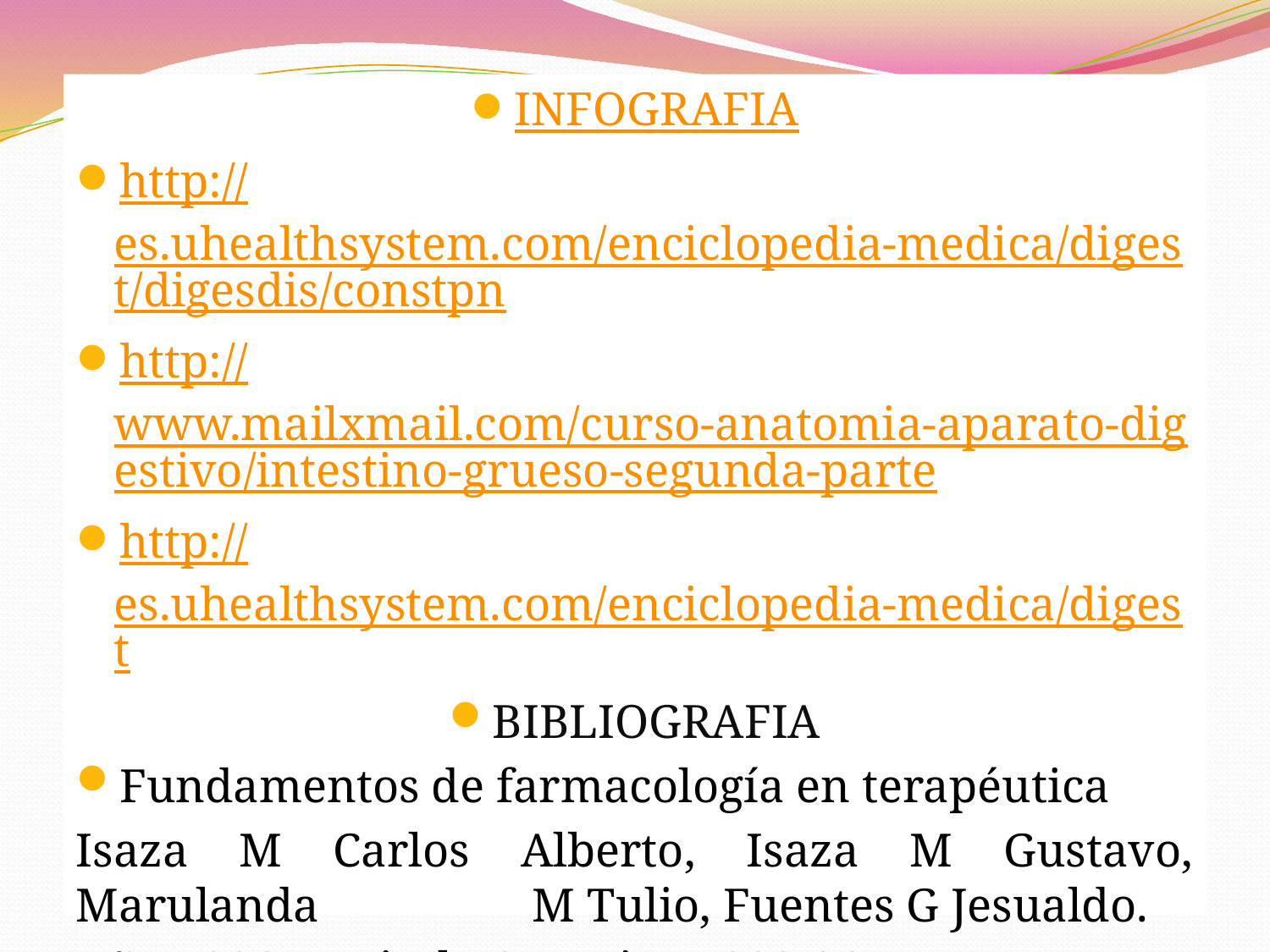

INFOGRAFIA
http://es.uhealthsystem.com/enciclopedia-medica/digest/digesdis/constpn
http://www.mailxmail.com/curso-anatomia-aparato-digestivo/intestino-grueso-segunda-parte
http://es.uhealthsystem.com/enciclopedia-medica/digest
BIBLIOGRAFIA
Fundamentos de farmacología en terapéutica
Isaza M Carlos Alberto, Isaza M Gustavo, Marulanda                  M Tulio, Fuentes G Jesualdo.
Año 1996, capitulo 6, paginas 223-261